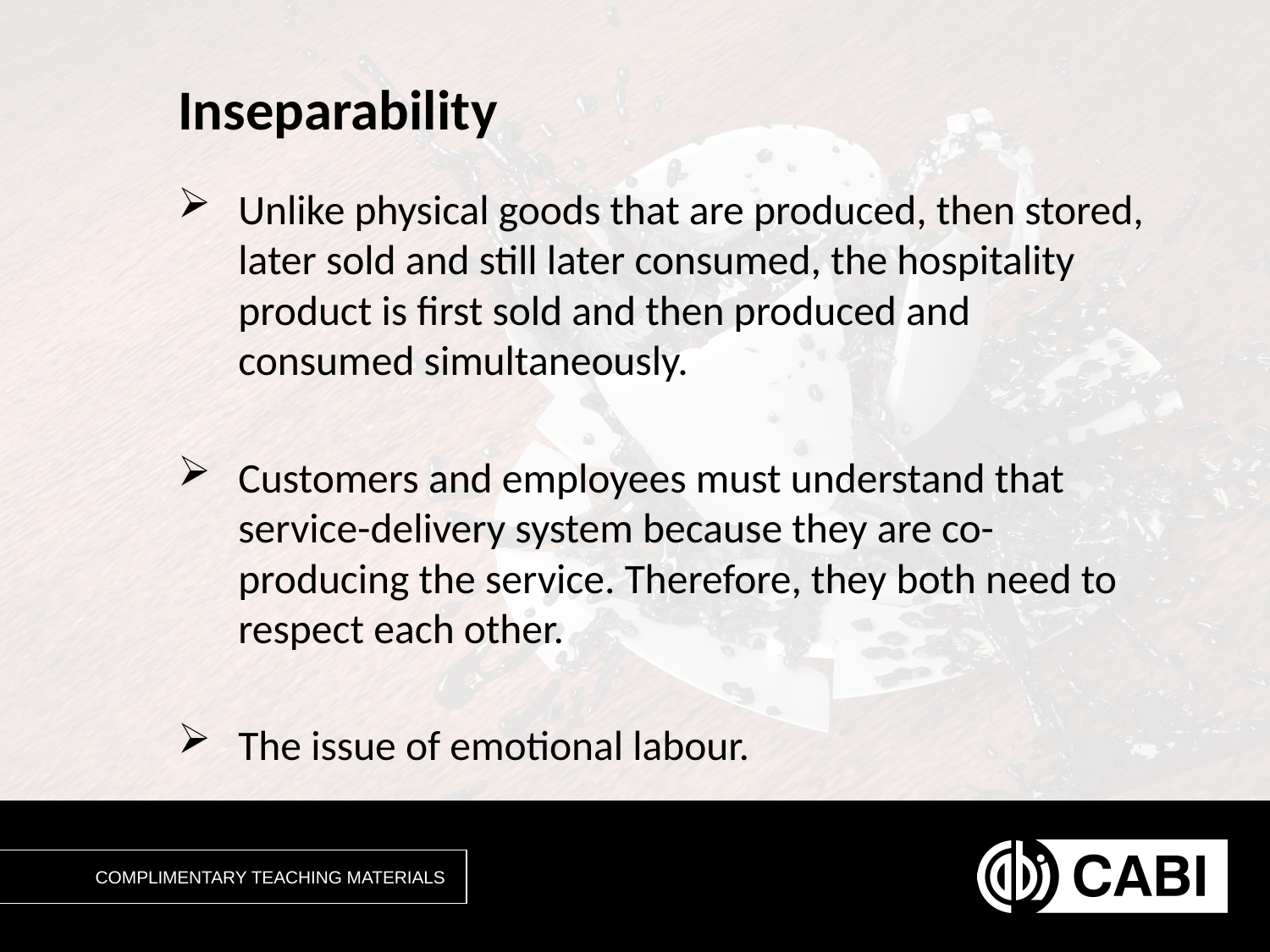

# Inseparability
Unlike physical goods that are produced, then stored, later sold and still later consumed, the hospitality product is first sold and then produced and consumed simultaneously.

Customers and employees must understand that service-delivery system because they are co-producing the service. Therefore, they both need to respect each other.

The issue of emotional labour.